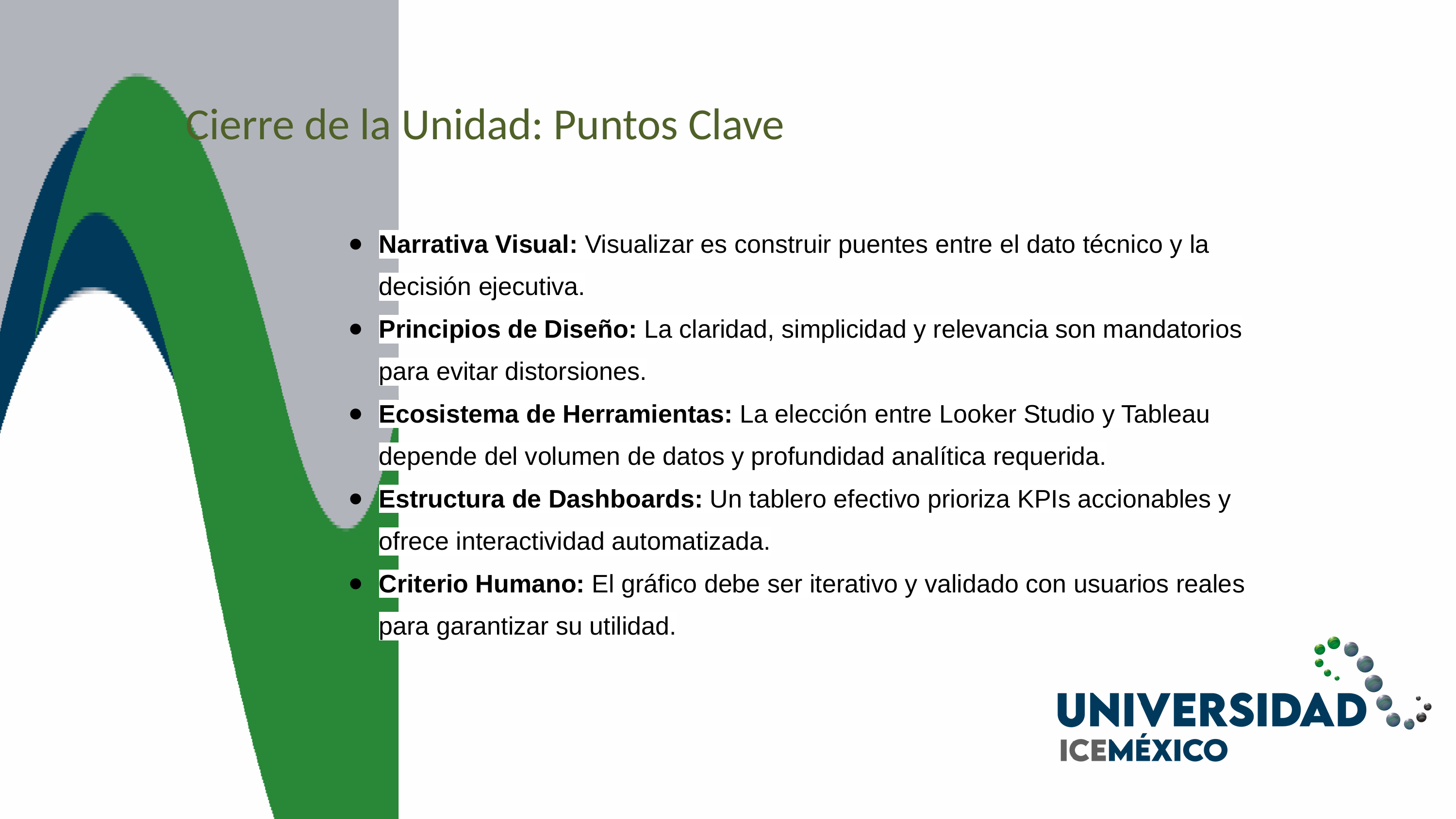

Cierre de la Unidad: Puntos Clave
Narrativa Visual: Visualizar es construir puentes entre el dato técnico y la decisión ejecutiva.
Principios de Diseño: La claridad, simplicidad y relevancia son mandatorios para evitar distorsiones.
Ecosistema de Herramientas: La elección entre Looker Studio y Tableau depende del volumen de datos y profundidad analítica requerida.
Estructura de Dashboards: Un tablero efectivo prioriza KPIs accionables y ofrece interactividad automatizada.
Criterio Humano: El gráfico debe ser iterativo y validado con usuarios reales para garantizar su utilidad.